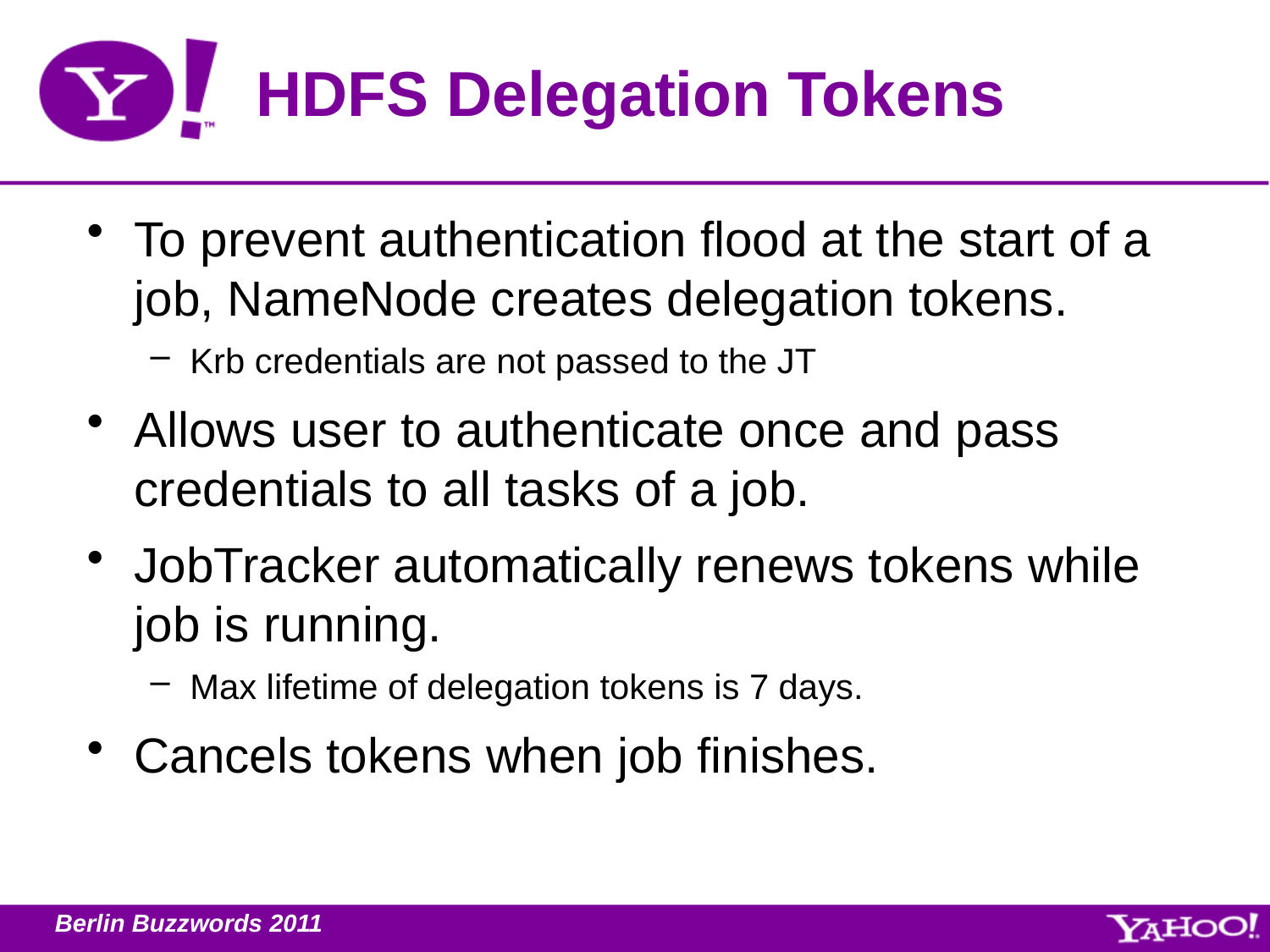

# HDFS Delegation Tokens
To prevent authentication flood at the start of a job, NameNode creates delegation tokens.
Krb credentials are not passed to the JT
Allows user to authenticate once and pass credentials to all tasks of a job.
JobTracker automatically renews tokens while job is running.
Max lifetime of delegation tokens is 7 days.
Cancels tokens when job finishes.